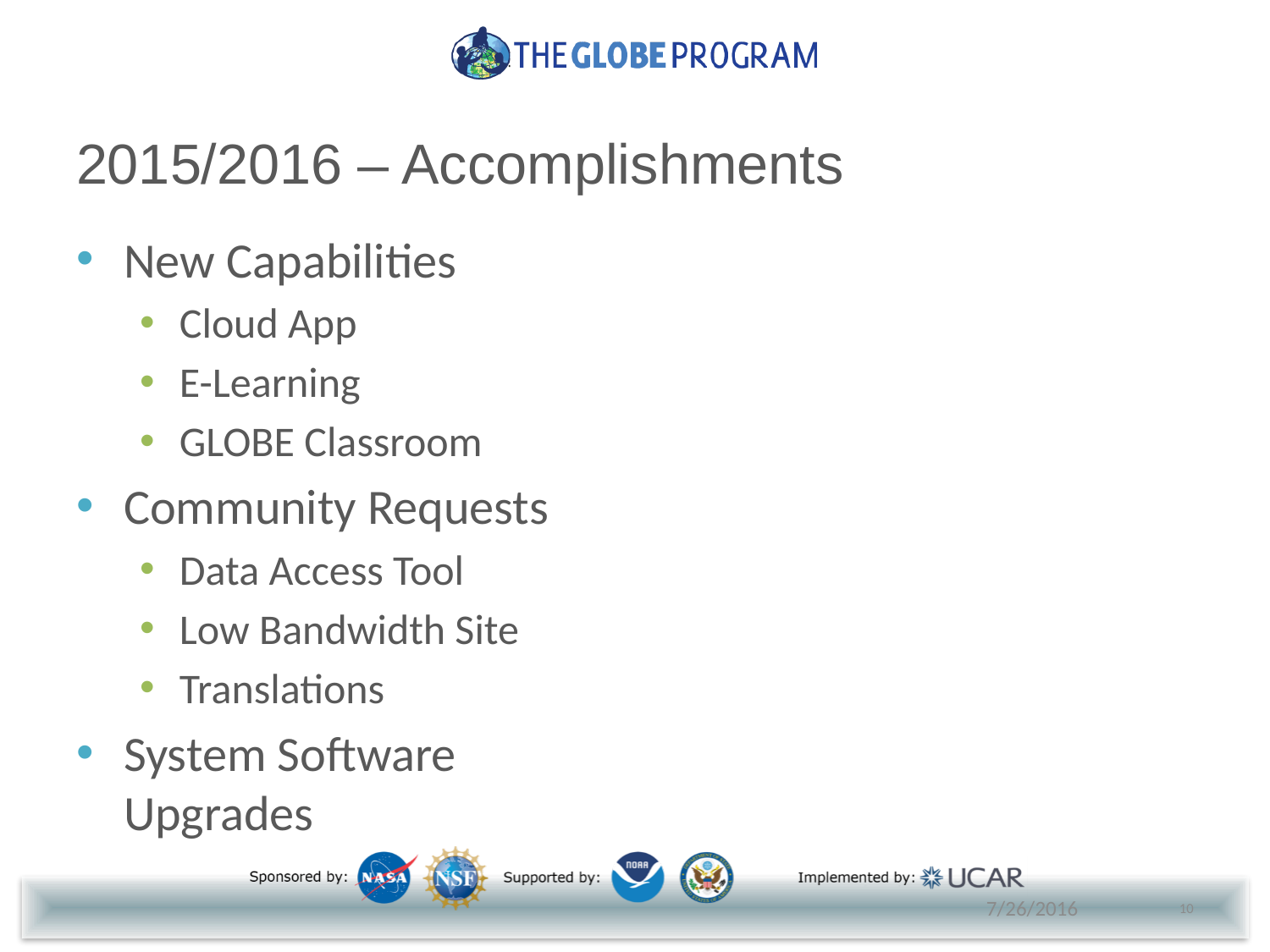

# 2015/2016 – Accomplishments
New Capabilities
Cloud App
E-Learning
GLOBE Classroom
Community Requests
Data Access Tool
Low Bandwidth Site
Translations
System Software Upgrades

10
7/26/2016